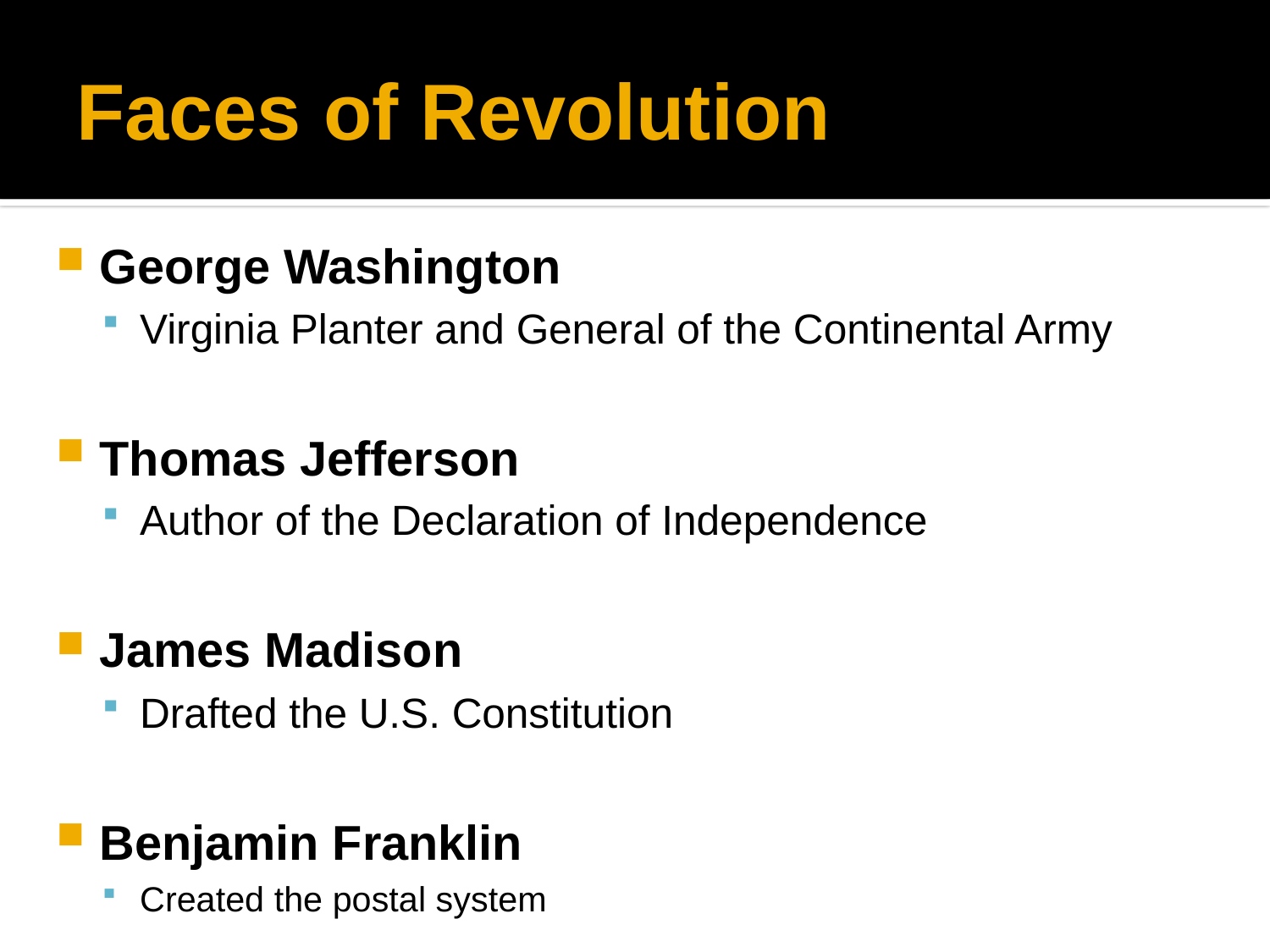

# Faces of Revolution
George Washington
Virginia Planter and General of the Continental Army

Thomas Jefferson
Author of the Declaration of Independence

James Madison
Drafted the U.S. Constitution

Benjamin Franklin
Created the postal system